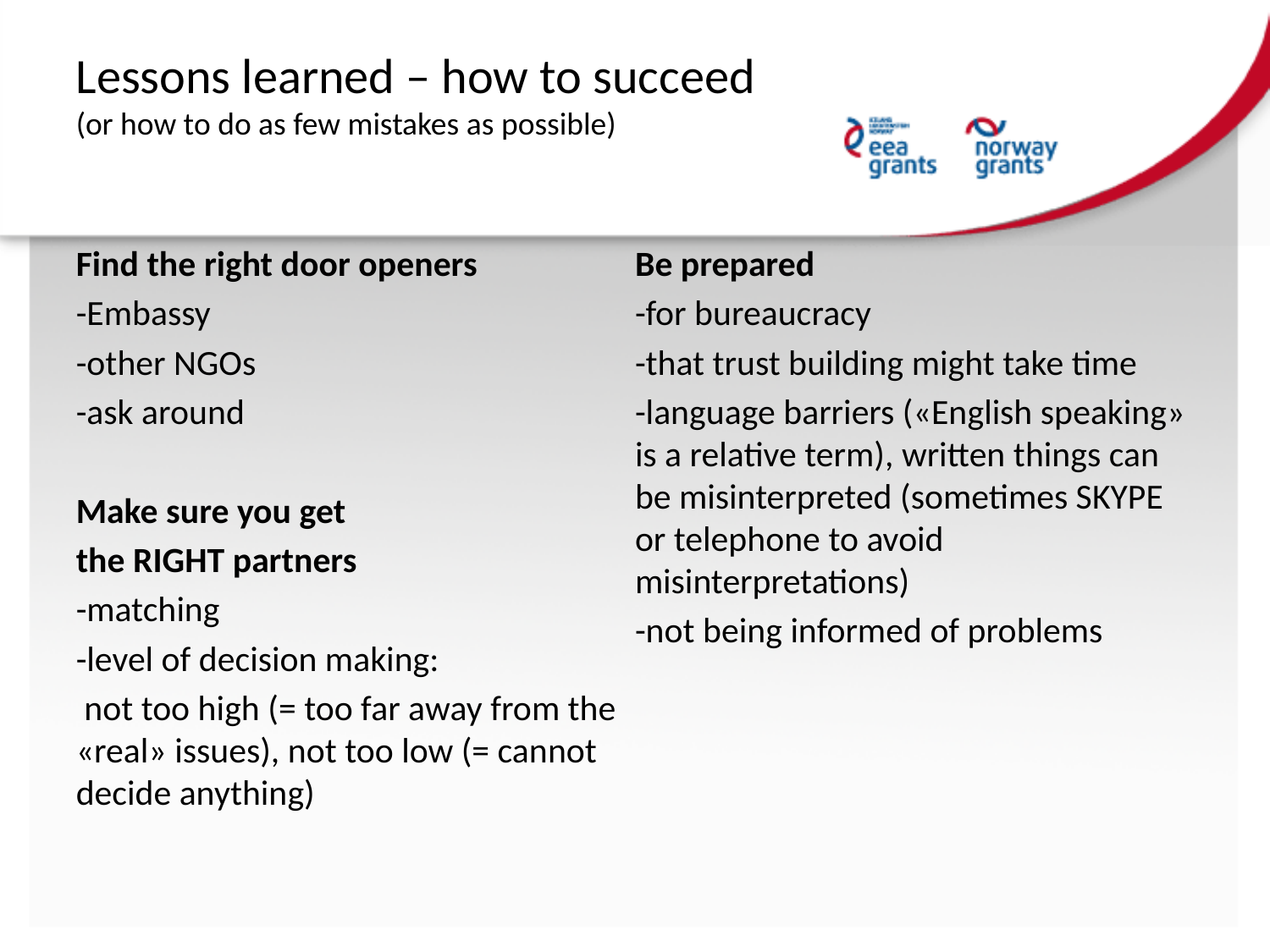

# Lessons learned – how to succeed (or how to do as few mistakes as possible)
Find the right door openers
-Embassy
-other NGOs
-ask around

Make sure you get
the RIGHT partners
-matching
-level of decision making:
 not too high (= too far away from the «real» issues), not too low (= cannot decide anything)
Be prepared
-for bureaucracy
-that trust building might take time
-language barriers («English speaking» is a relative term), written things can be misinterpreted (sometimes SKYPE or telephone to avoid misinterpretations)
-not being informed of problems